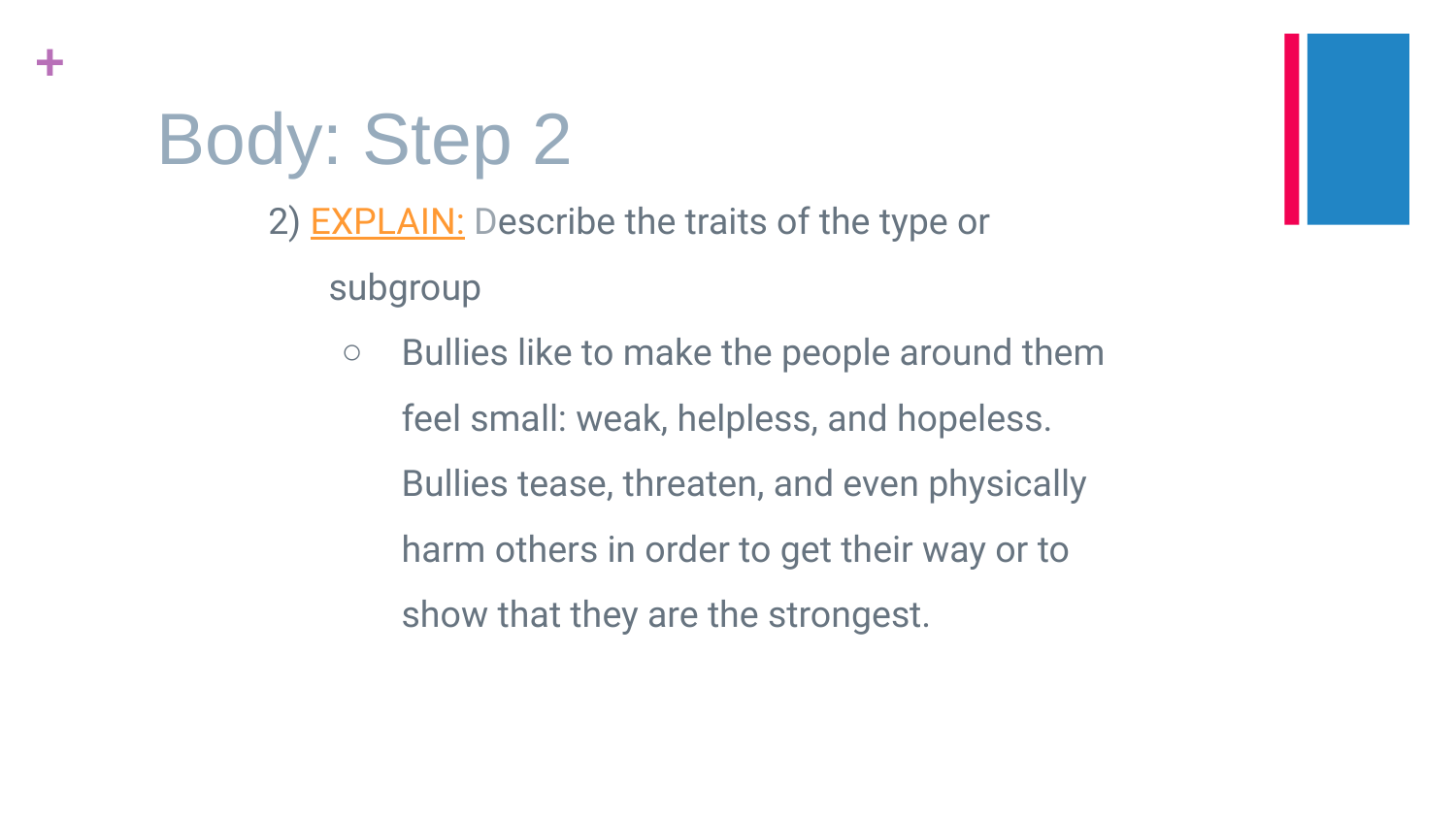

# Body: Step 2
2) EXPLAIN: Describe the traits of the type or subgroup
Bullies like to make the people around them feel small: weak, helpless, and hopeless. Bullies tease, threaten, and even physically harm others in order to get their way or to show that they are the strongest.